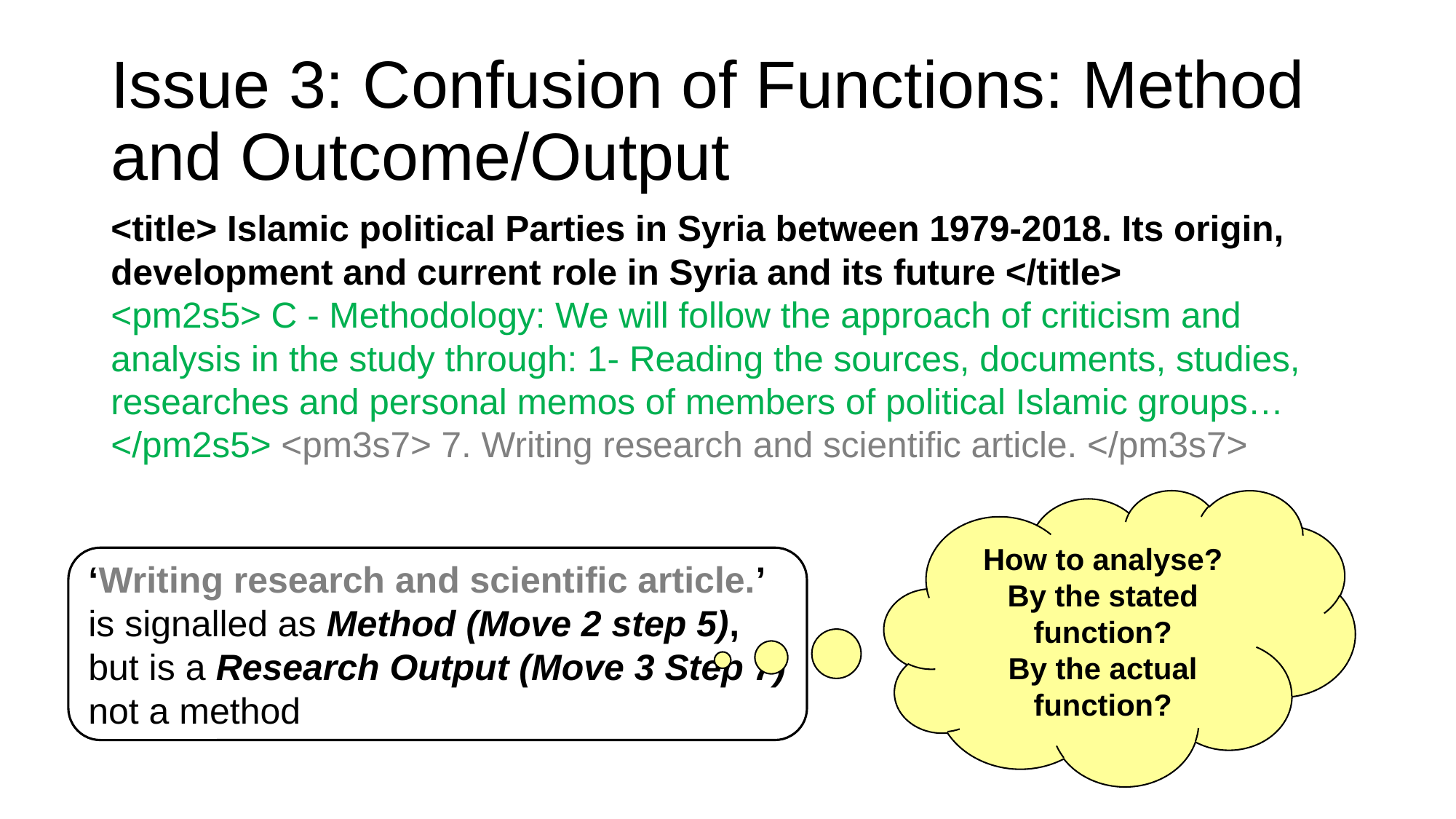

# Issue 3: Confusion of Functions: Method and Outcome/Output
<title> Islamic political Parties in Syria between 1979-2018. Its origin, development and current role in Syria and its future </title>
<pm2s5> C - Methodology: We will follow the approach of criticism and analysis in the study through: 1- Reading the sources, documents, studies, researches and personal memos of members of political Islamic groups… </pm2s5> <pm3s7> 7. Writing research and scientific article. </pm3s7>
How to analyse?
By the stated function?
By the actual function?
‘Writing research and scientific article.’ is signalled as Method (Move 2 step 5), but is a Research Output (Move 3 Step 7) not a method